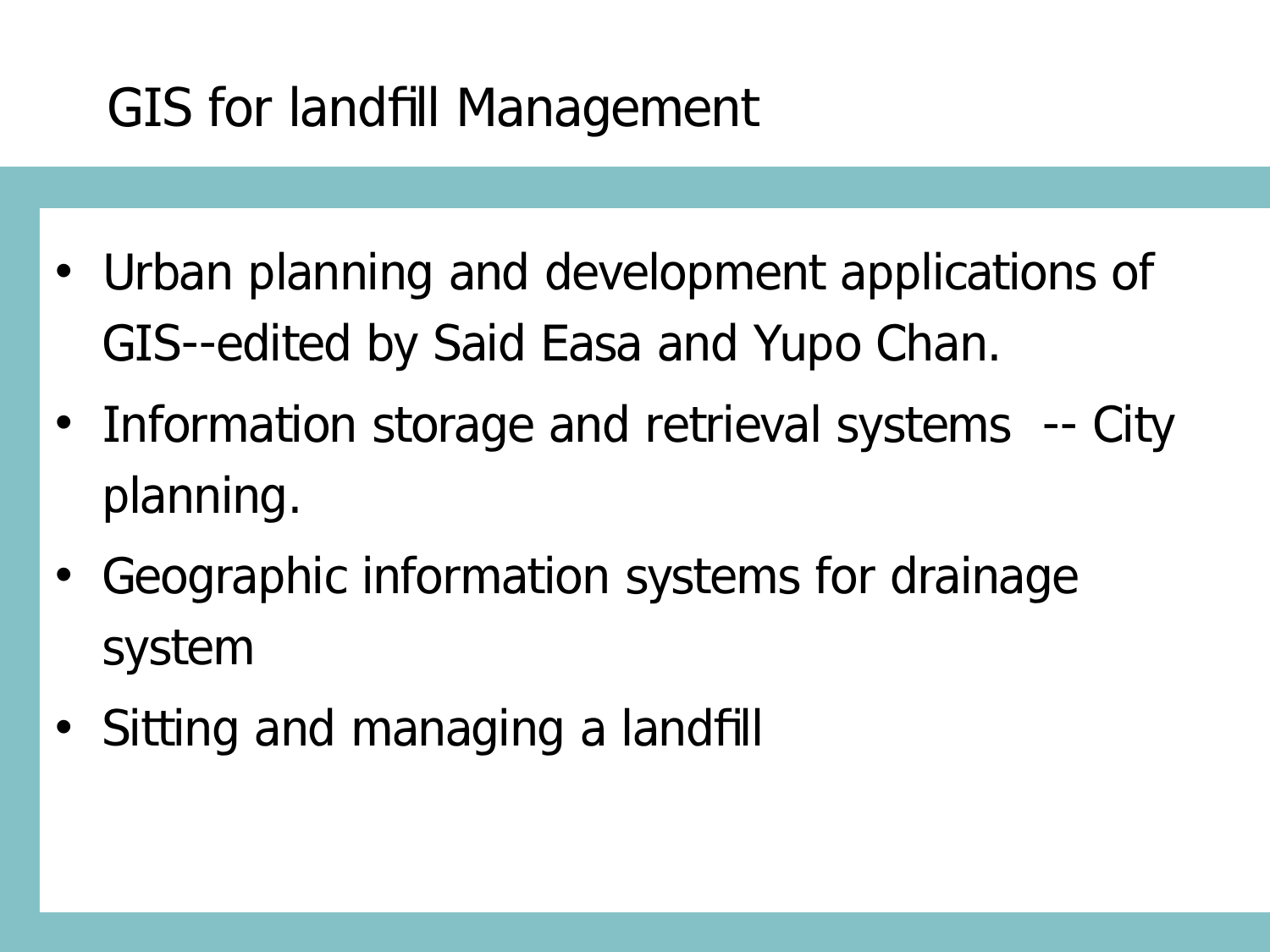

# GIS for landfill Management
Urban planning and development applications of GIS--edited by Said Easa and Yupo Chan.
Information storage and retrieval systems  -- City planning.
Geographic information systems for drainage system
Sitting and managing a landfill